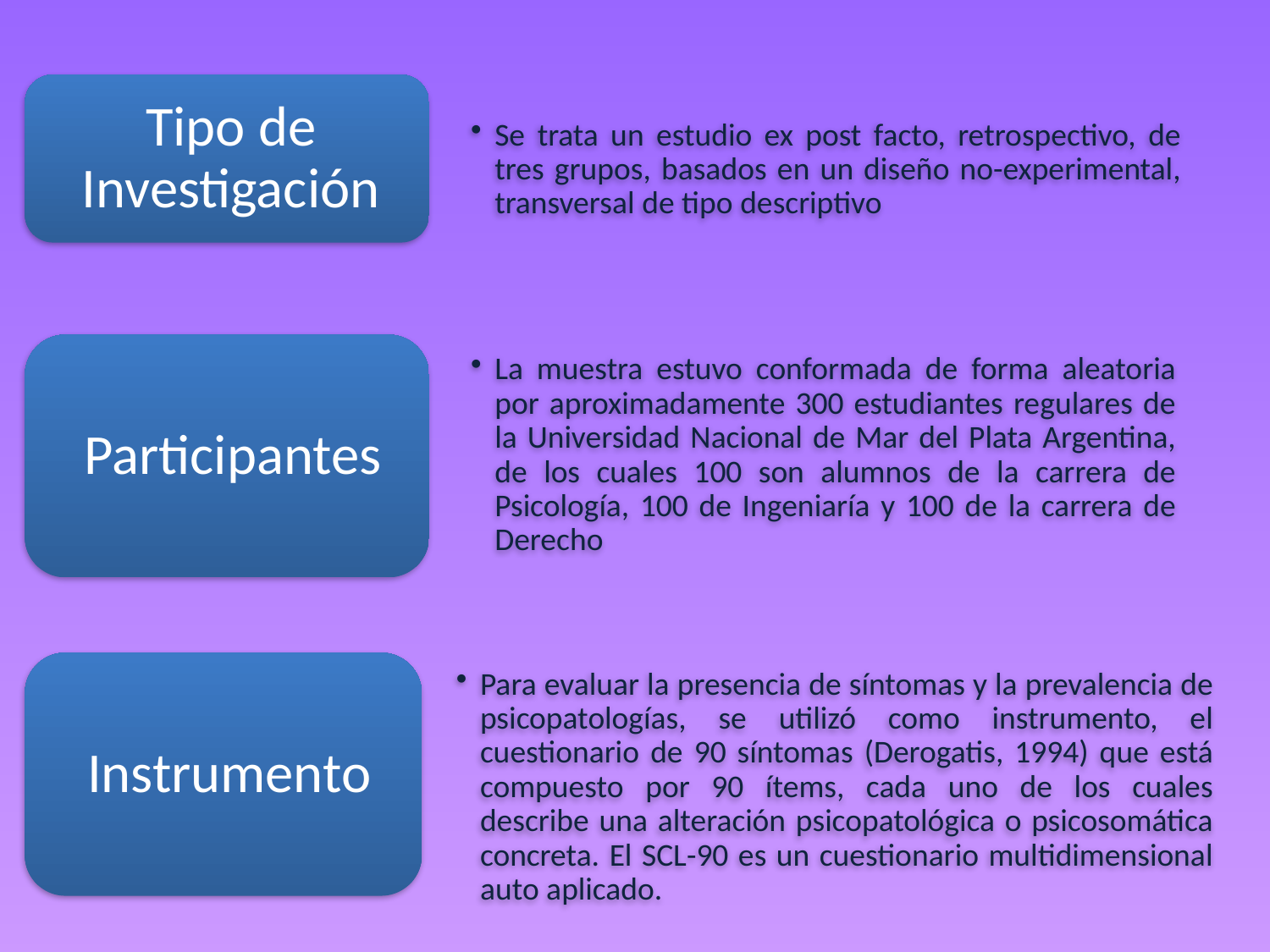

Se trata un estudio ex post facto, retrospectivo, de tres grupos, basados en un diseño no-experimental, transversal de tipo descriptivo
Tipo de Investigación
La muestra estuvo conformada de forma aleatoria por aproximadamente 300 estudiantes regulares de la Universidad Nacional de Mar del Plata Argentina, de los cuales 100 son alumnos de la carrera de Psicología, 100 de Ingeniaría y 100 de la carrera de Derecho
Participantes

Para evaluar la presencia de síntomas y la prevalencia de psicopatologías, se utilizó como instrumento, el cuestionario de 90 síntomas (Derogatis, 1994) que está compuesto por 90 ítems, cada uno de los cuales describe una alteración psicopatológica o psicosomática concreta. El SCL-90 es un cuestionario multidimensional auto aplicado.
Instrumento